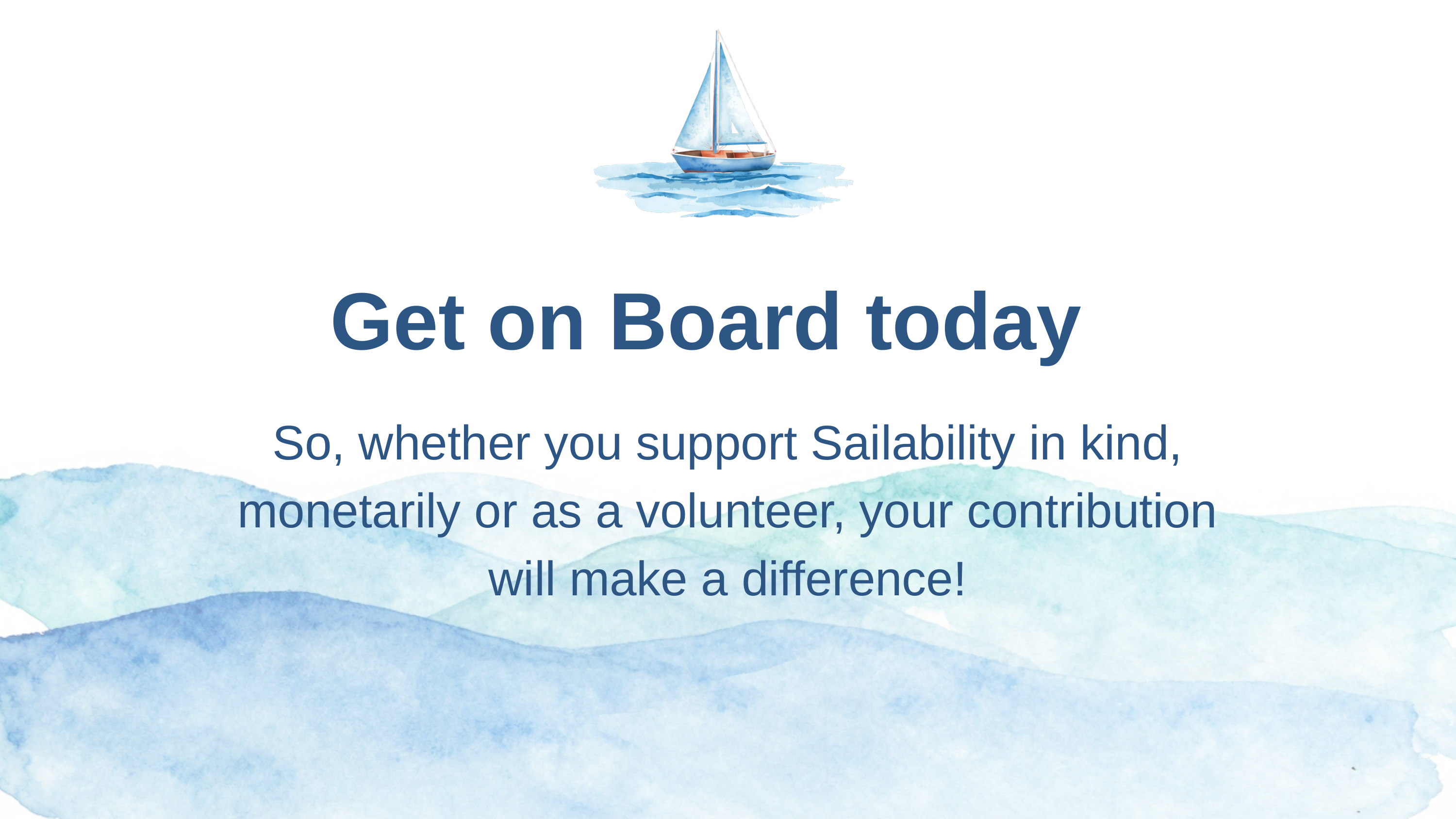

Get on Board today
So, whether you support Sailability in kind, monetarily or as a volunteer, your contribution will make a difference!